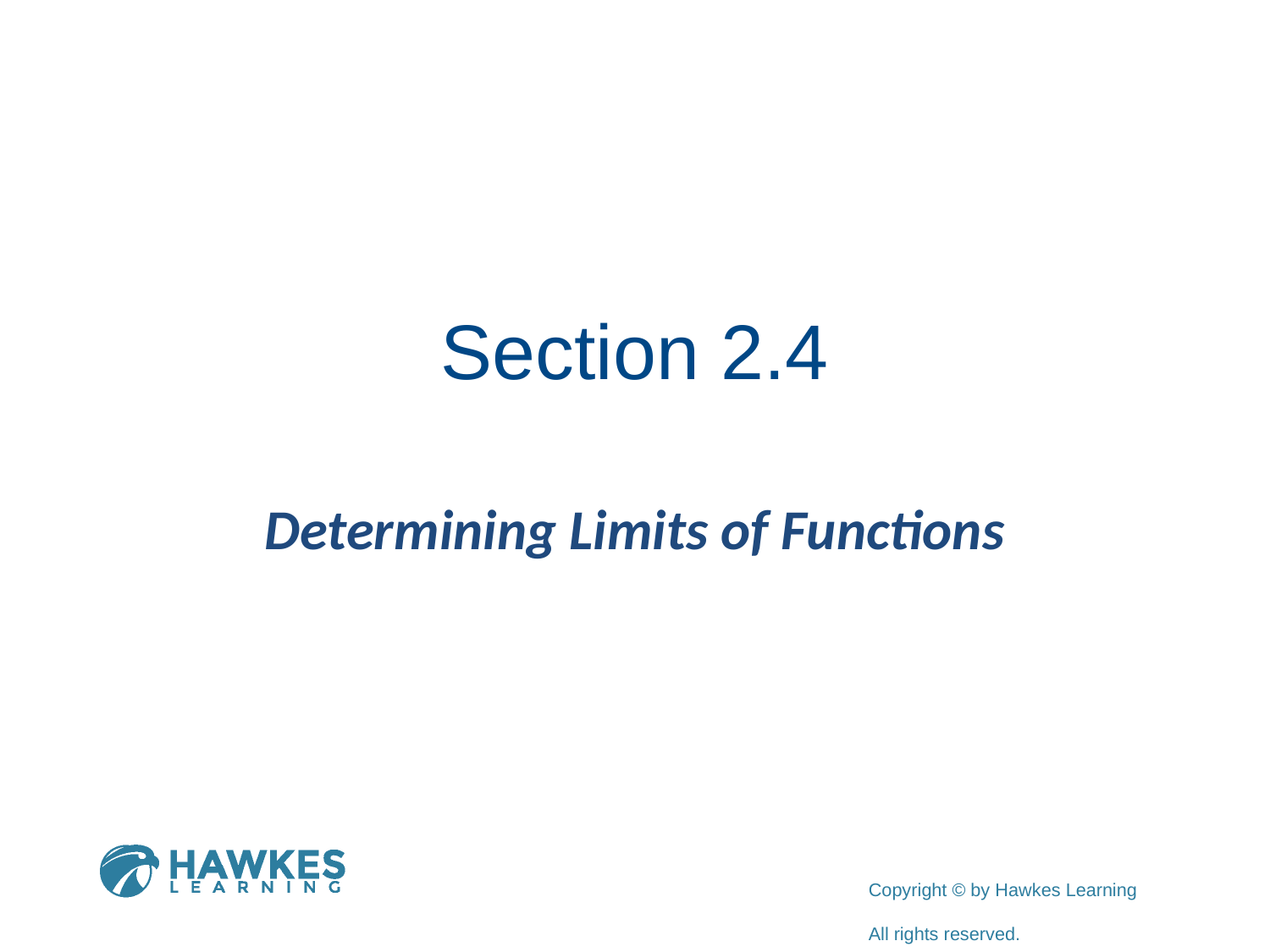

# Section 2.4
Determining Limits of Functions